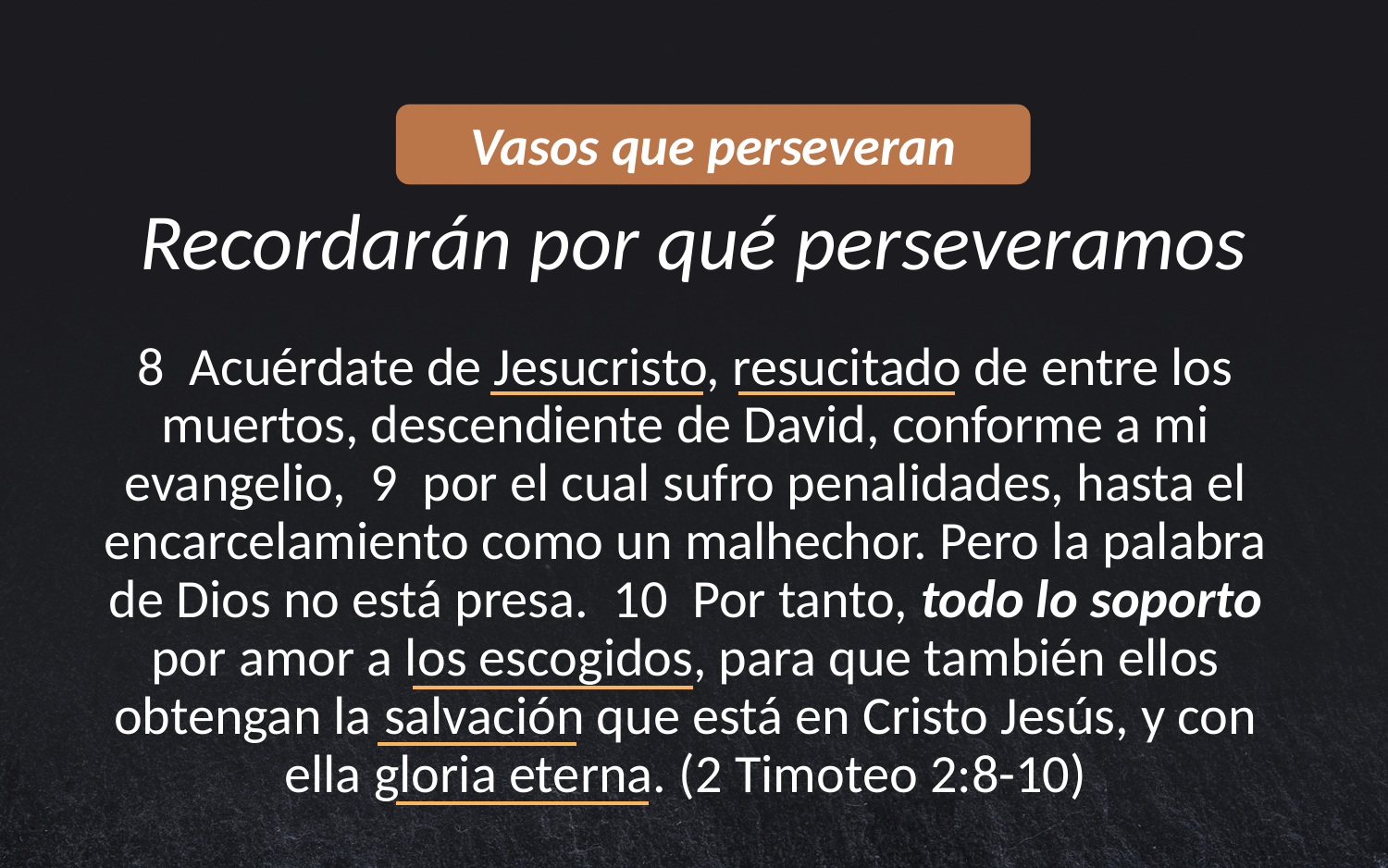

Vasos que perseveran
# Recordarán por qué perseveramos
8  Acuérdate de Jesucristo, resucitado de entre los muertos, descendiente de David, conforme a mi evangelio,  9  por el cual sufro penalidades, hasta el encarcelamiento como un malhechor. Pero la palabra de Dios no está presa.  10  Por tanto, todo lo soporto por amor a los escogidos, para que también ellos obtengan la salvación que está en Cristo Jesús, y con ella gloria eterna. (2 Timoteo 2:8-10)